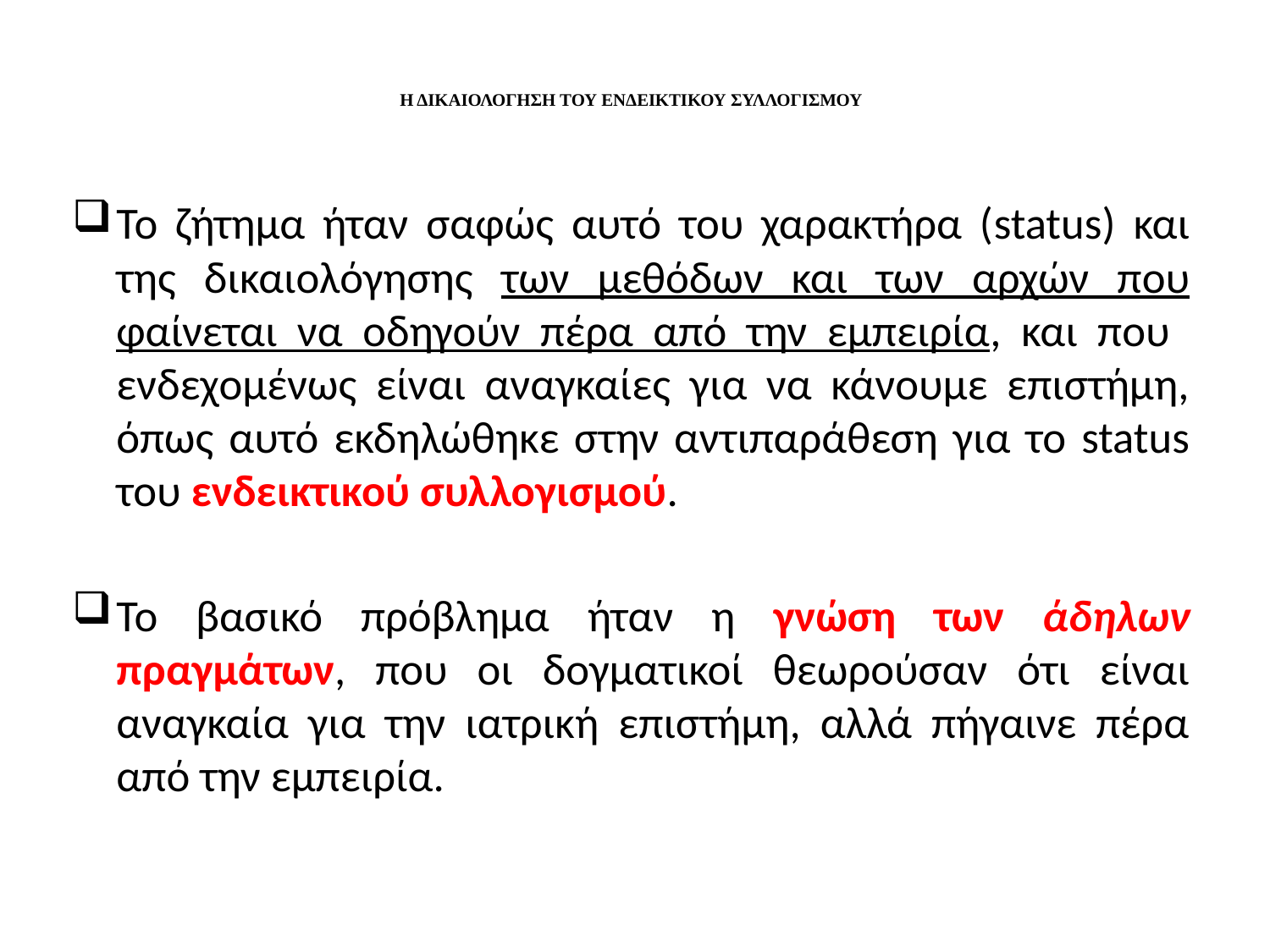

# Η ΔΙΚΑΙΟΛΟΓΗΣΗ ΤΟΥ ΕΝΔΕΙΚΤΙΚΟΥ ΣΥΛΛΟΓΙΣΜΟΥ
Το ζήτημα ήταν σαφώς αυτό του χαρακτήρα (status) και της δικαιολόγησης των μεθόδων και των αρχών που φαίνεται να οδηγούν πέρα από την εμπειρία, και που  ενδεχομένως είναι αναγκαίες για να κάνουμε επιστήμη, όπως αυτό εκδηλώθηκε στην αντιπαράθεση για το status του ενδεικτικού συλλογισμού.

Το βασικό πρόβλημα ήταν η γνώση των άδηλων πραγμάτων, που οι δογματικοί θεωρούσαν ότι είναι αναγκαία για την ιατρική επιστήμη, αλλά πήγαινε πέρα από την εμπειρία.